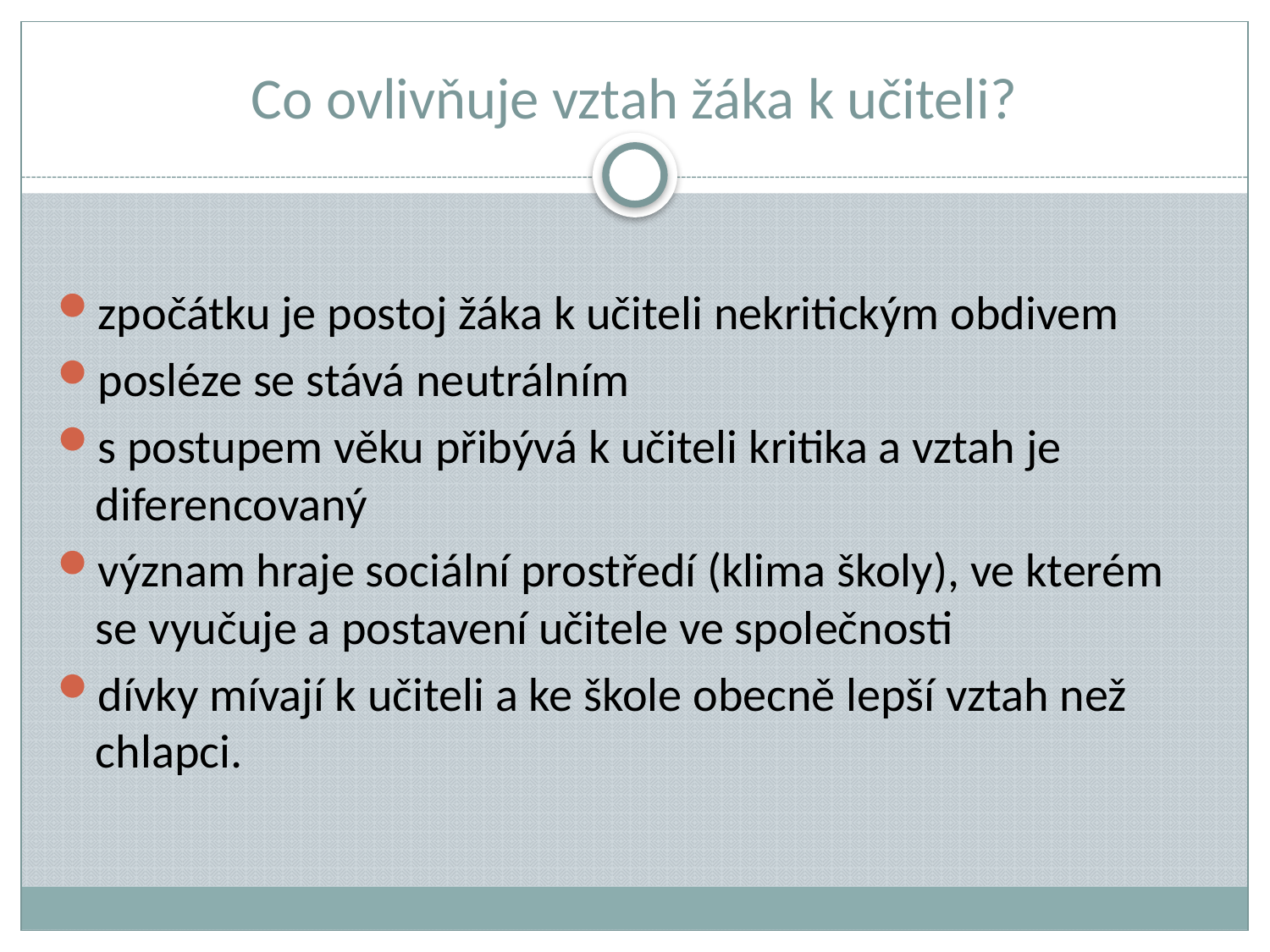

# Co ovlivňuje vztah žáka k učiteli?
zpočátku je postoj žáka k učiteli nekritickým obdivem
posléze se stává neutrálním
s postupem věku přibývá k učiteli kritika a vztah je diferencovaný
význam hraje sociální prostředí (klima školy), ve kterém se vyučuje a postavení učitele ve společnosti
dívky mívají k učiteli a ke škole obecně lepší vztah než chlapci.